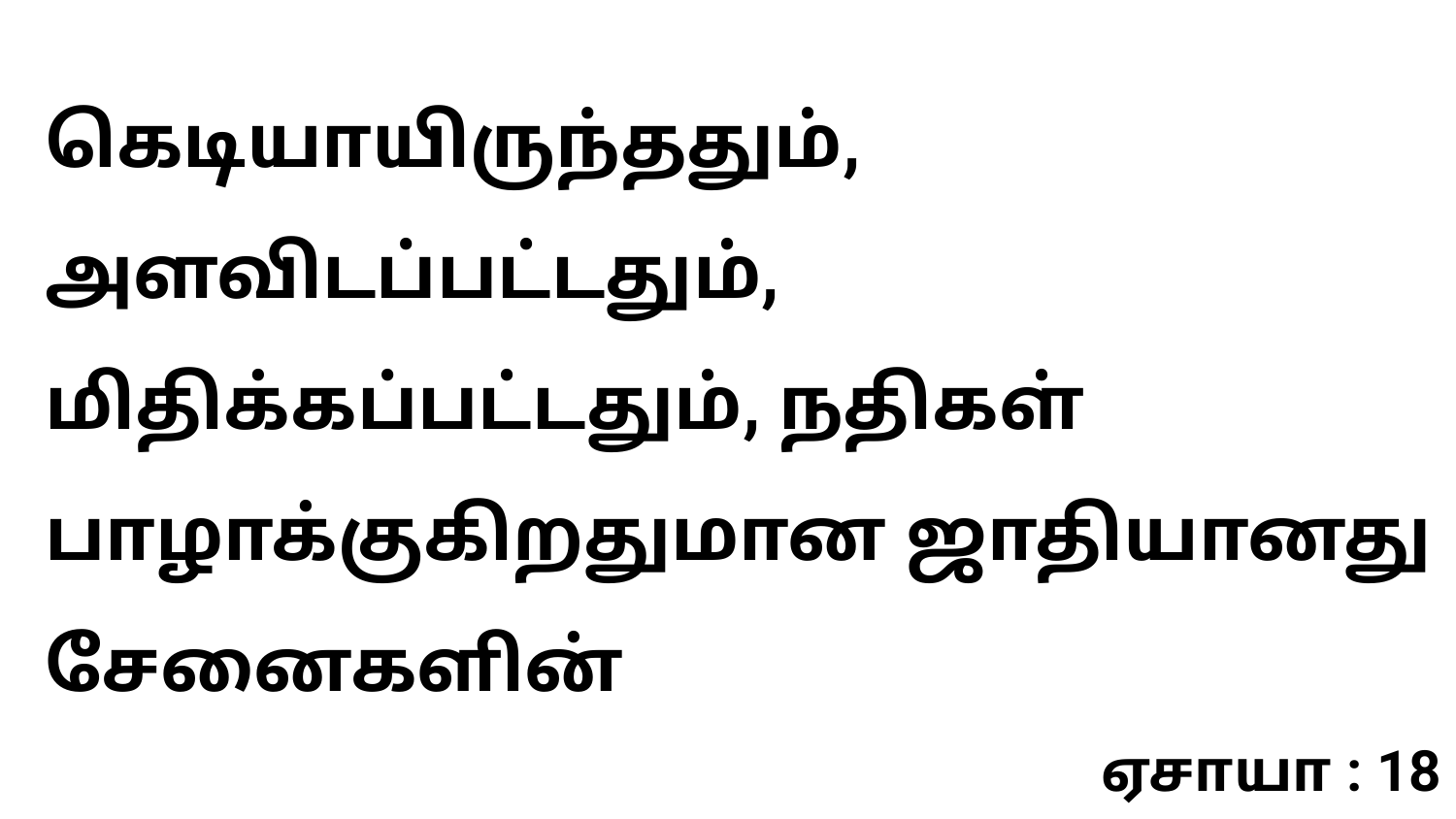

கெடியாயிருந்ததும், அளவிடப்பட்டதும், மிதிக்கப்பட்டதும், நதிகள் பாழாக்குகிறதுமான ஜாதியானது சேனைகளின்
ஏசாயா : 18